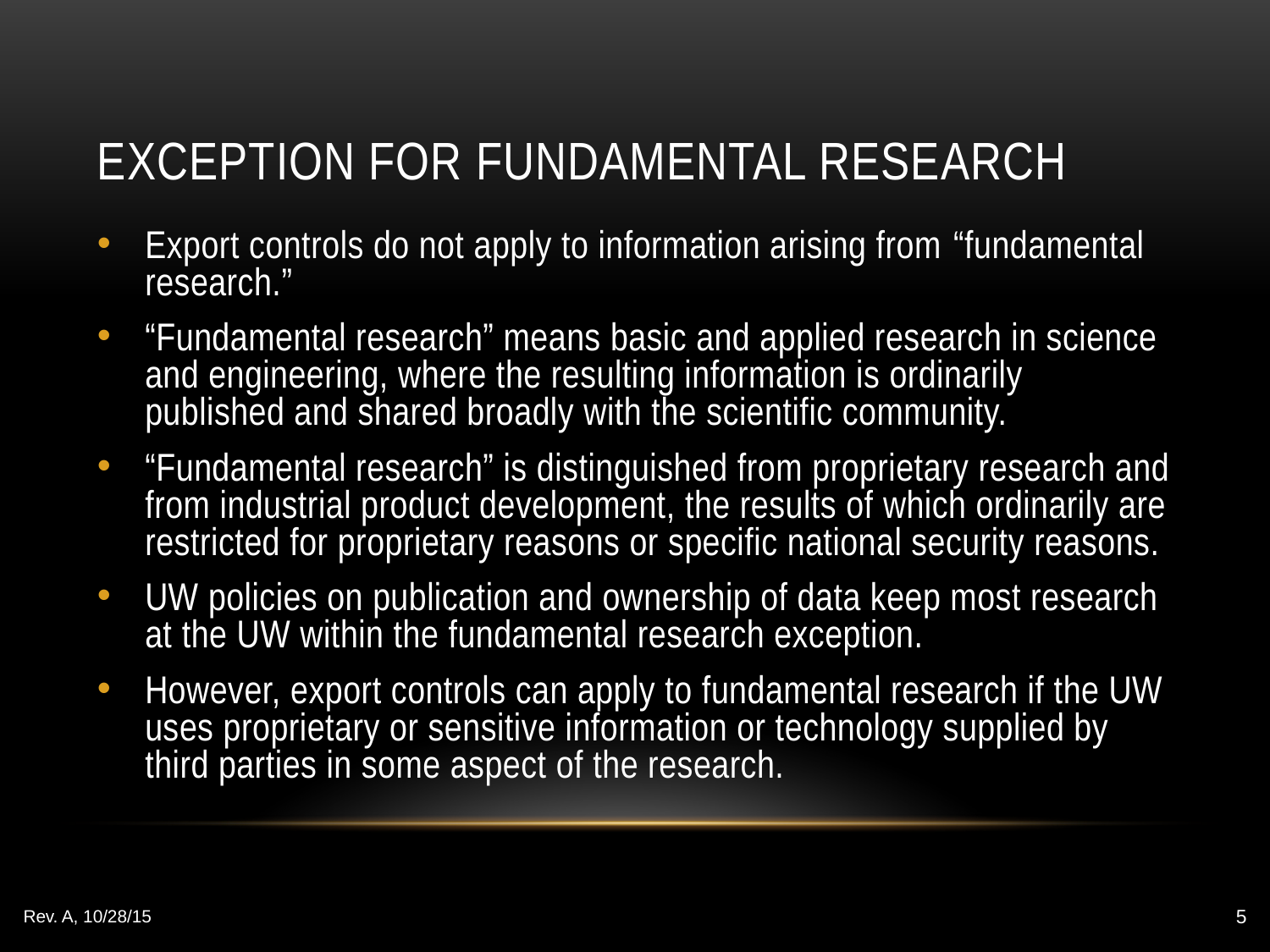

# EXCEPTION FOR FUNDAMENTAL RESEARCH
Export controls do not apply to information arising from “fundamental research.”
“Fundamental research” means basic and applied research in science and engineering, where the resulting information is ordinarily published and shared broadly with the scientific community.
“Fundamental research” is distinguished from proprietary research and from industrial product development, the results of which ordinarily are restricted for proprietary reasons or specific national security reasons.
UW policies on publication and ownership of data keep most research at the UW within the fundamental research exception.
However, export controls can apply to fundamental research if the UW uses proprietary or sensitive information or technology supplied by third parties in some aspect of the research.
Rev. A, 10/28/15
5